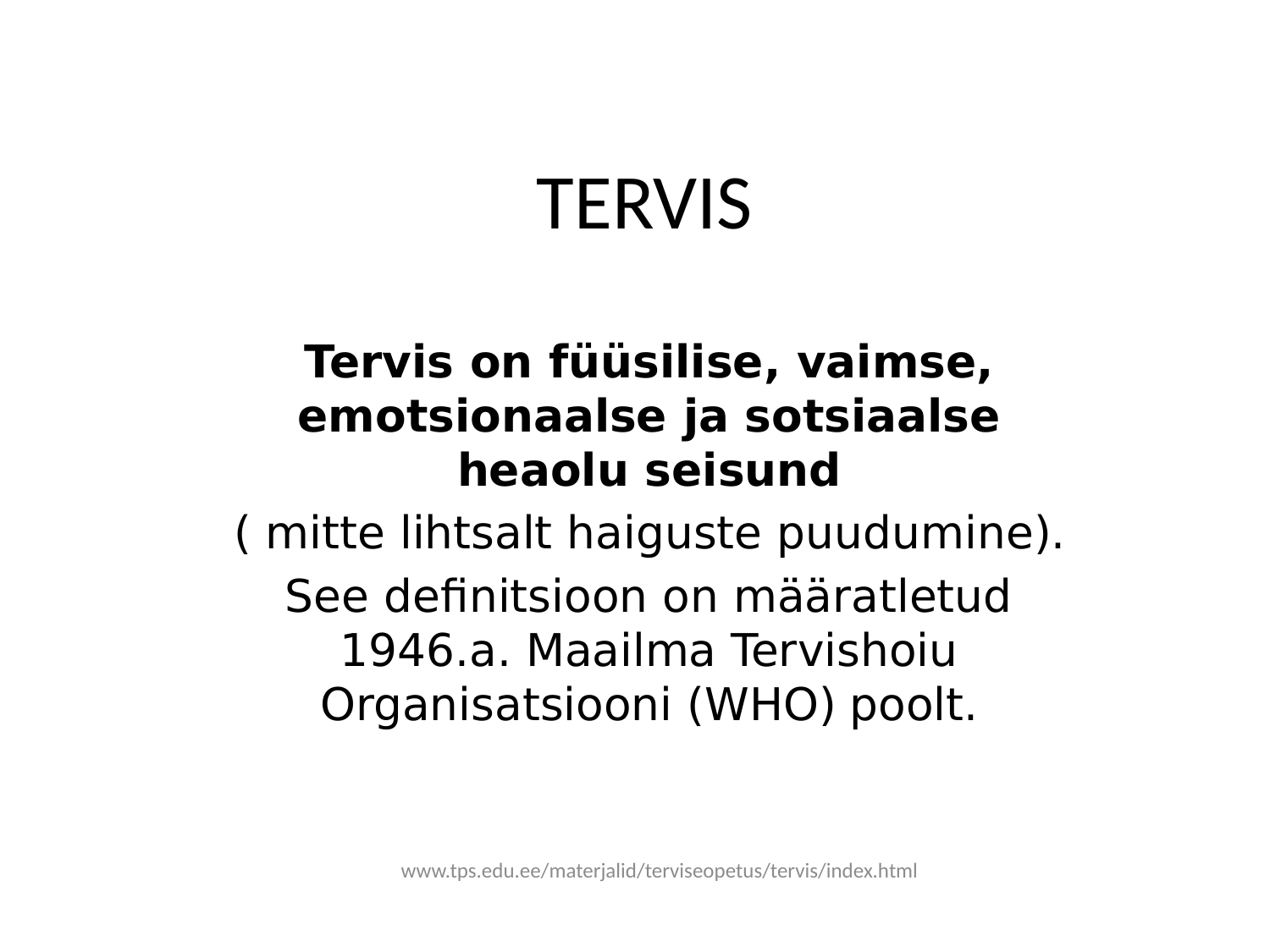

# TERVIS
Tervis on füüsilise, vaimse, emotsionaalse ja sotsiaalse heaolu seisund
 ( mitte lihtsalt haiguste puudumine).
See definitsioon on määratletud 1946.a. Maailma Tervishoiu Organisatsiooni (WHO) poolt.
www.tps.edu.ee/materjalid/terviseopetus/tervis/index.html